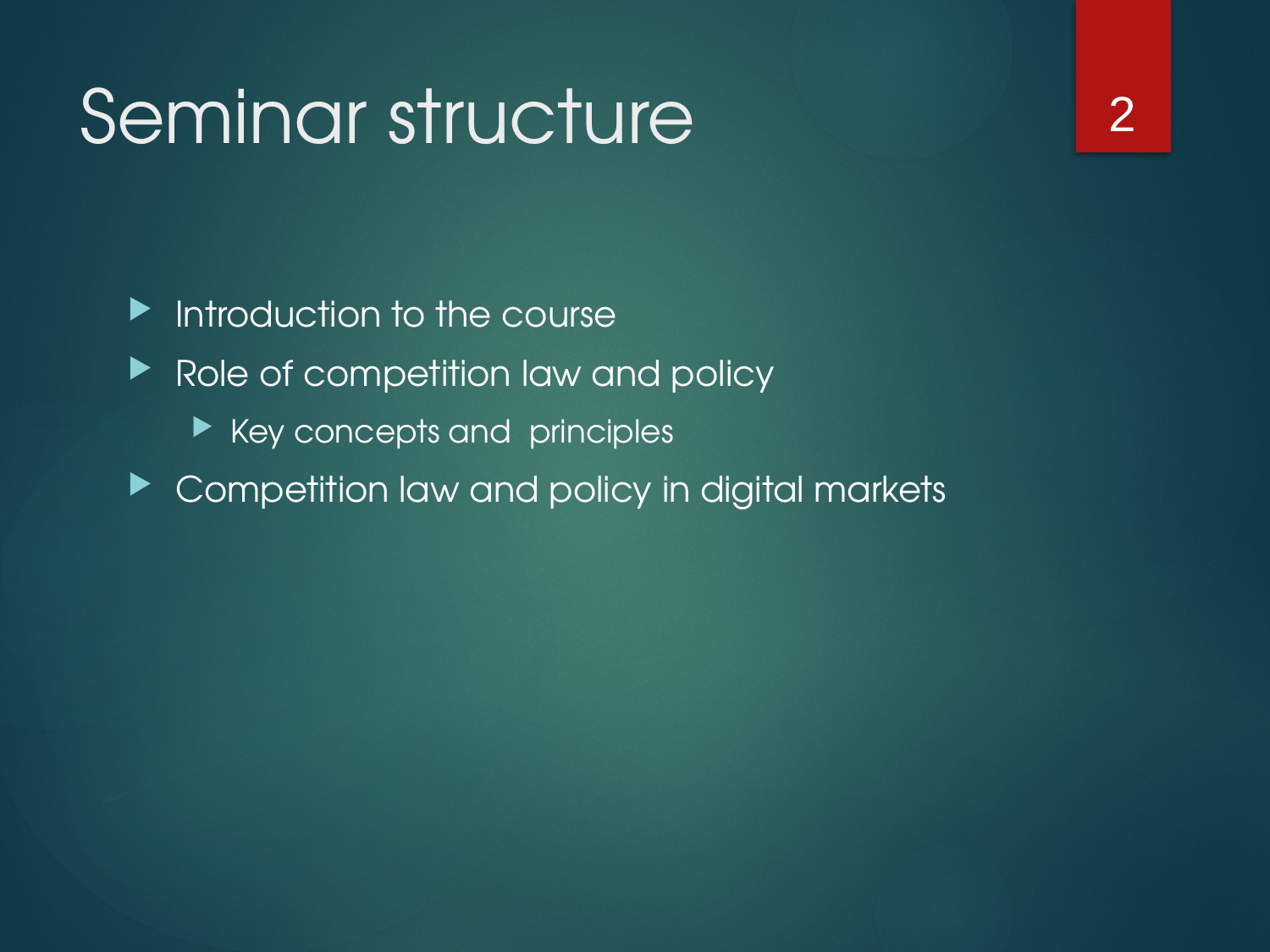

2
# Seminar structure
Introduction to the course
Role of competition law and policy
Key concepts and  principles
Competition law and policy in digital markets